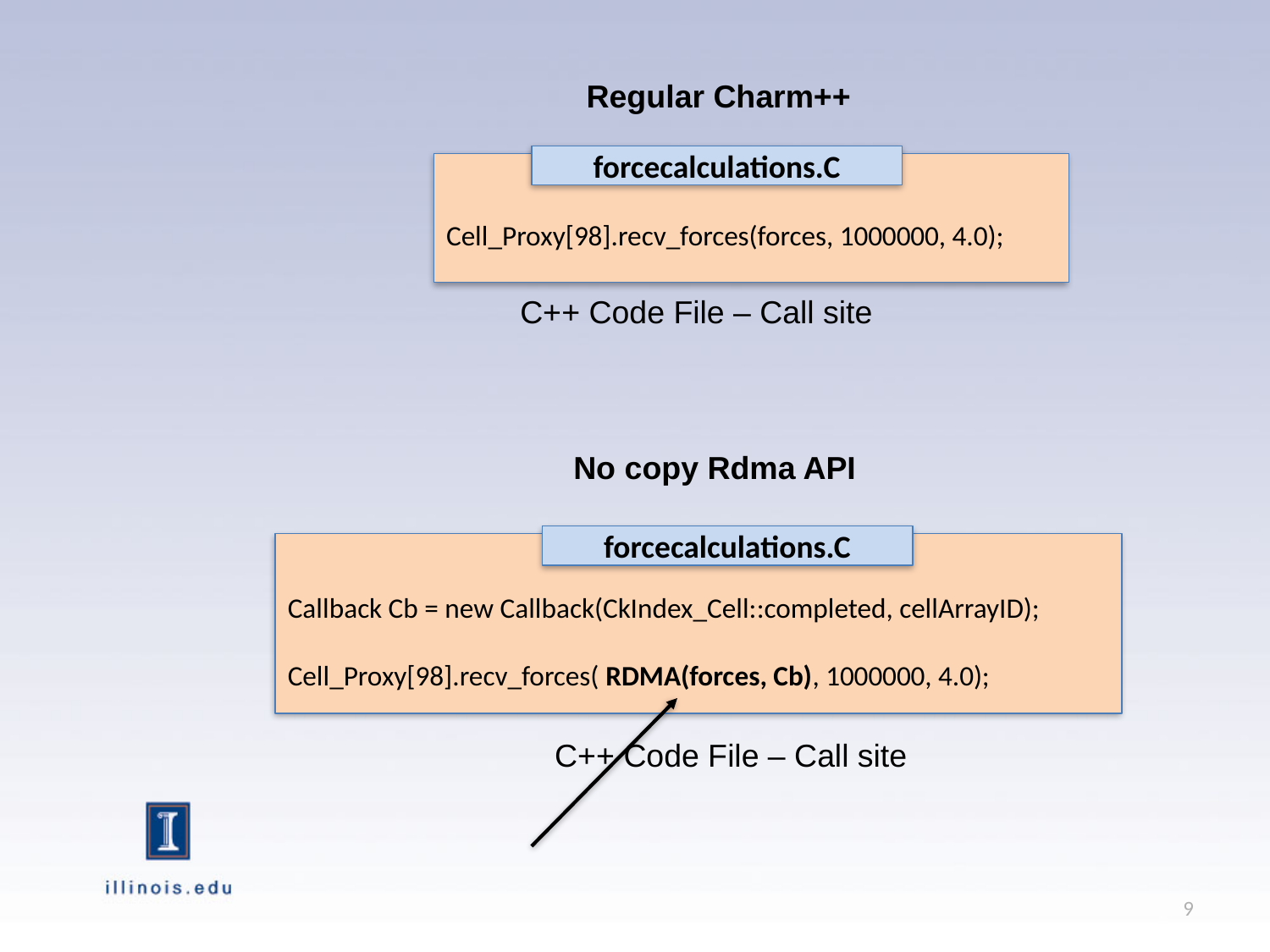

Regular Charm++
forcecalculations.C

Cell_Proxy[98].recv_forces(forces, 1000000, 4.0);
C++ Code File – Call site
No copy Rdma API
forcecalculations.C

Callback Cb = new Callback(CkIndex_Cell::completed, cellArrayID);

Cell_Proxy[98].recv_forces( RDMA(forces, Cb), 1000000, 4.0);
C++ Code File – Call site
9